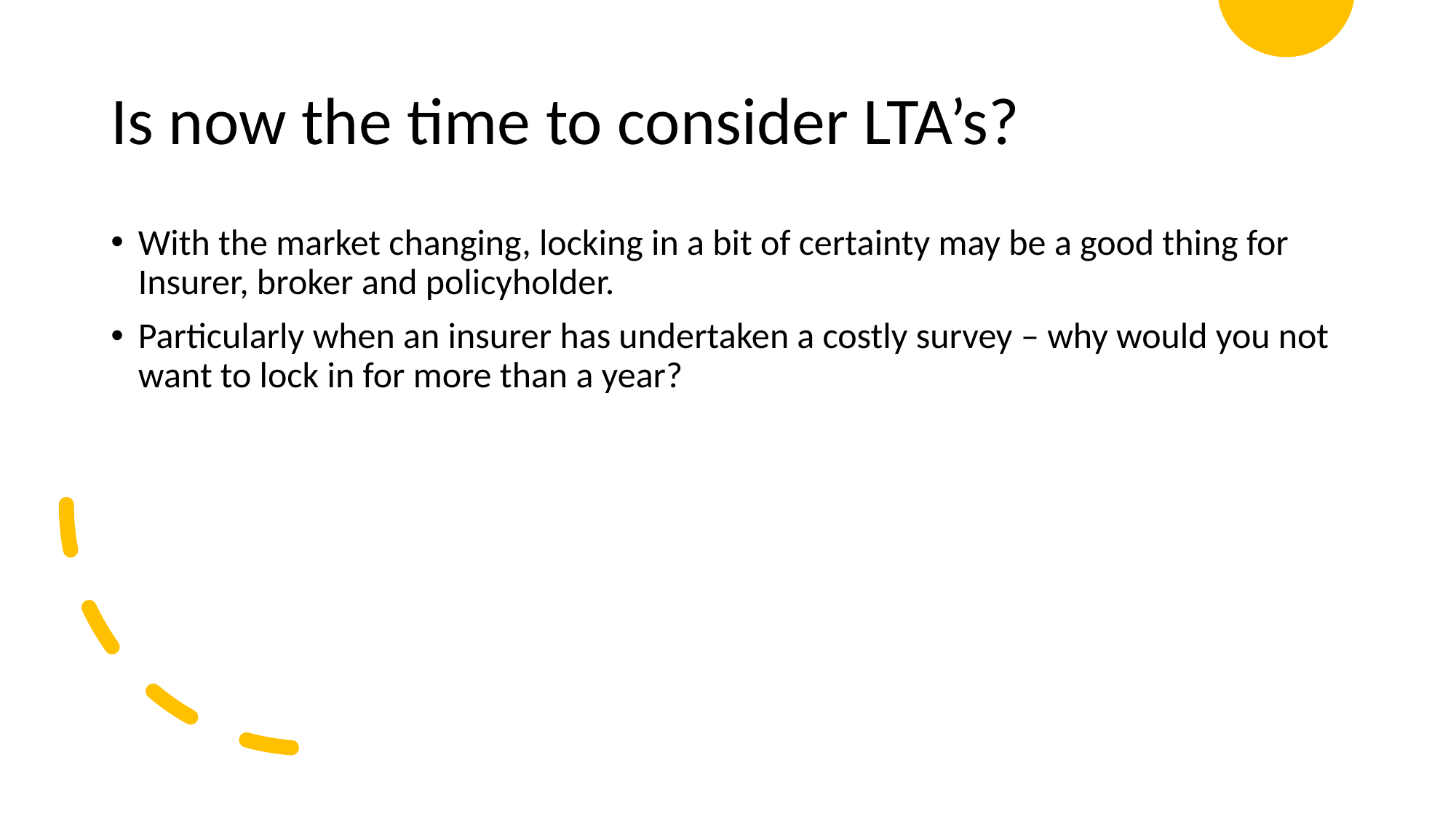

# Is now the time to consider LTA’s?
With the market changing, locking in a bit of certainty may be a good thing for Insurer, broker and policyholder.
Particularly when an insurer has undertaken a costly survey – why would you not want to lock in for more than a year?